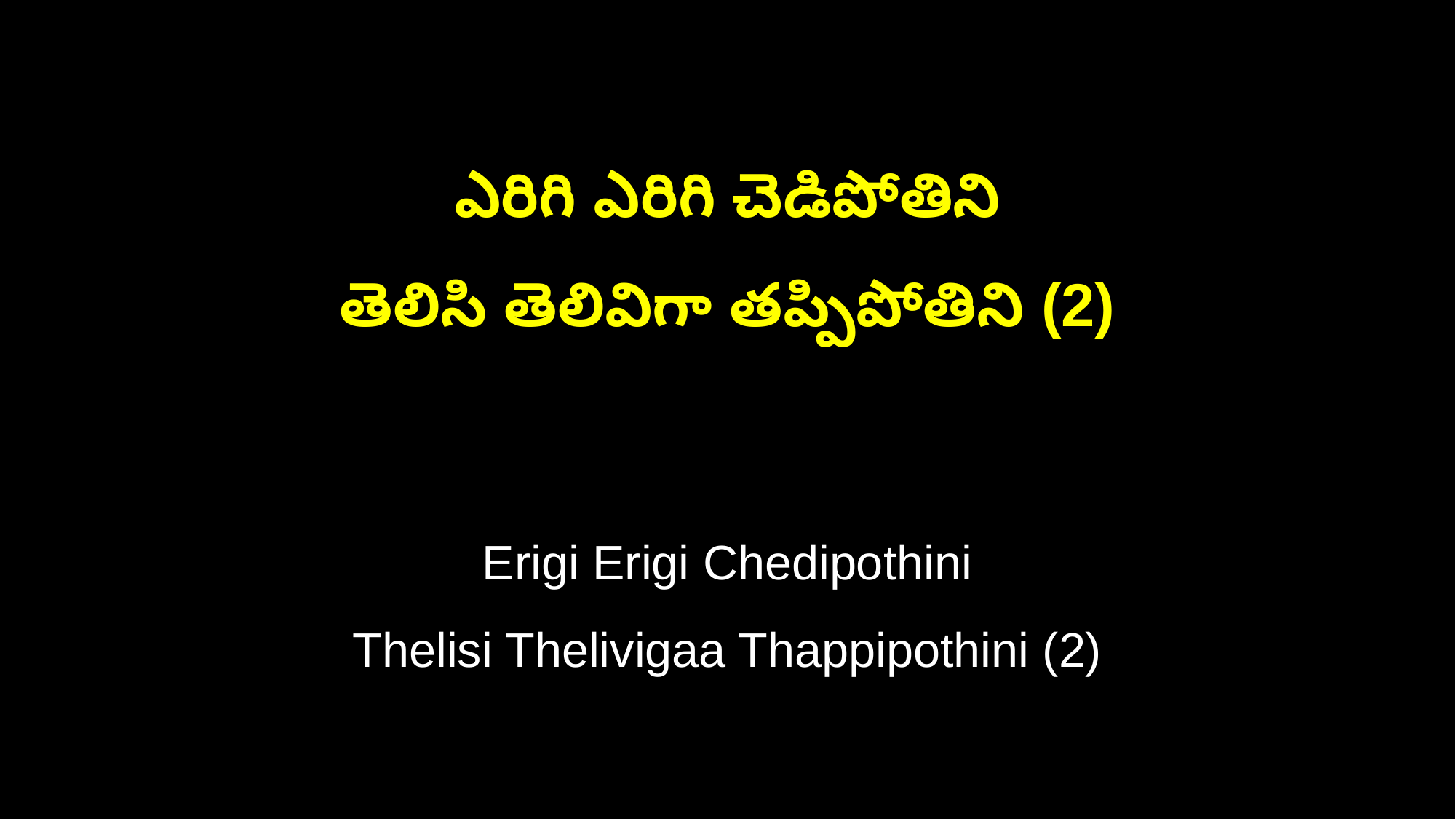

ఎరిగి ఎరిగి చెడిపోతిని
తెలిసి తెలివిగా తప్పిపోతిని (2)
Erigi Erigi Chedipothini
Thelisi Thelivigaa Thappipothini (2)